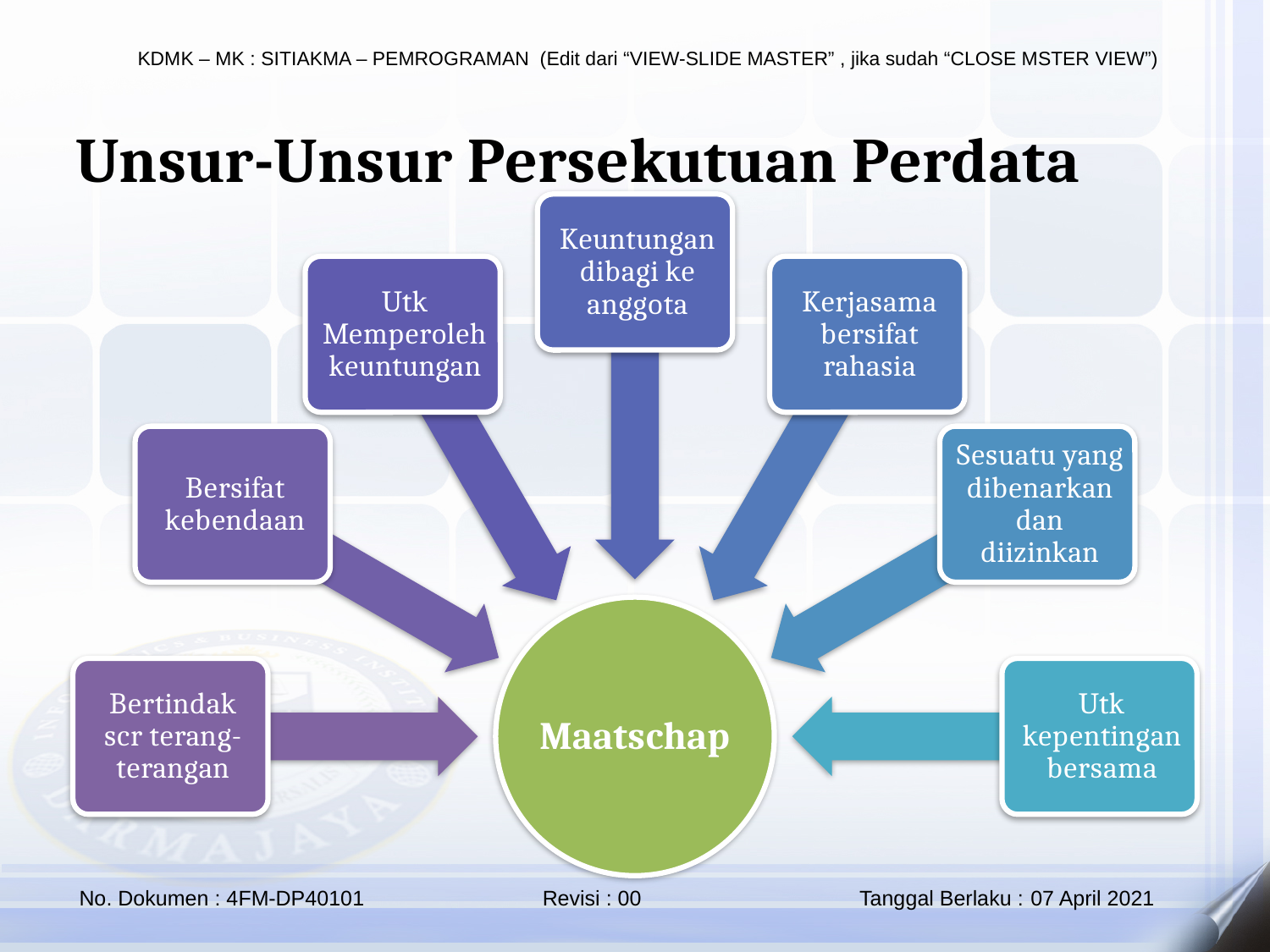

Unsur-Unsur Persekutuan Perdata
Maatschap
Bertindak scr terang-terangan
Bersifat kebendaan
Utk Memperoleh keuntungan
Keuntungan dibagi ke anggota
Kerjasama bersifat rahasia
Sesuatu yang dibenarkan dan diizinkan
Utk kepentingan bersama